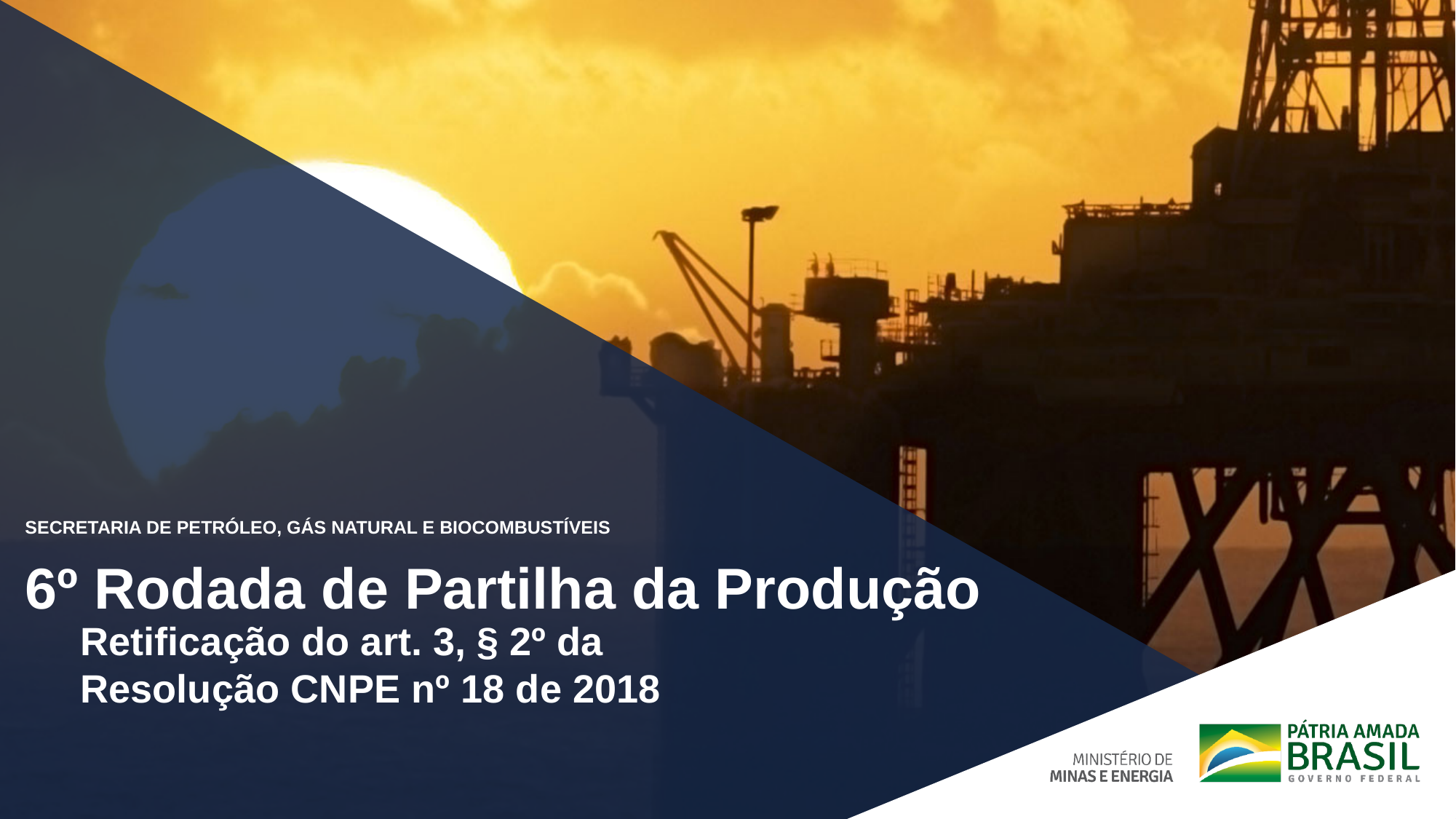

SECRETARIA DE PETRÓLEO, GÁS NATURAL E BIOCOMBUSTÍVEIS

# 6º Rodada de Partilha da Produção
Retificação do art. 3, § 2º da
Resolução CNPE nº 18 de 2018